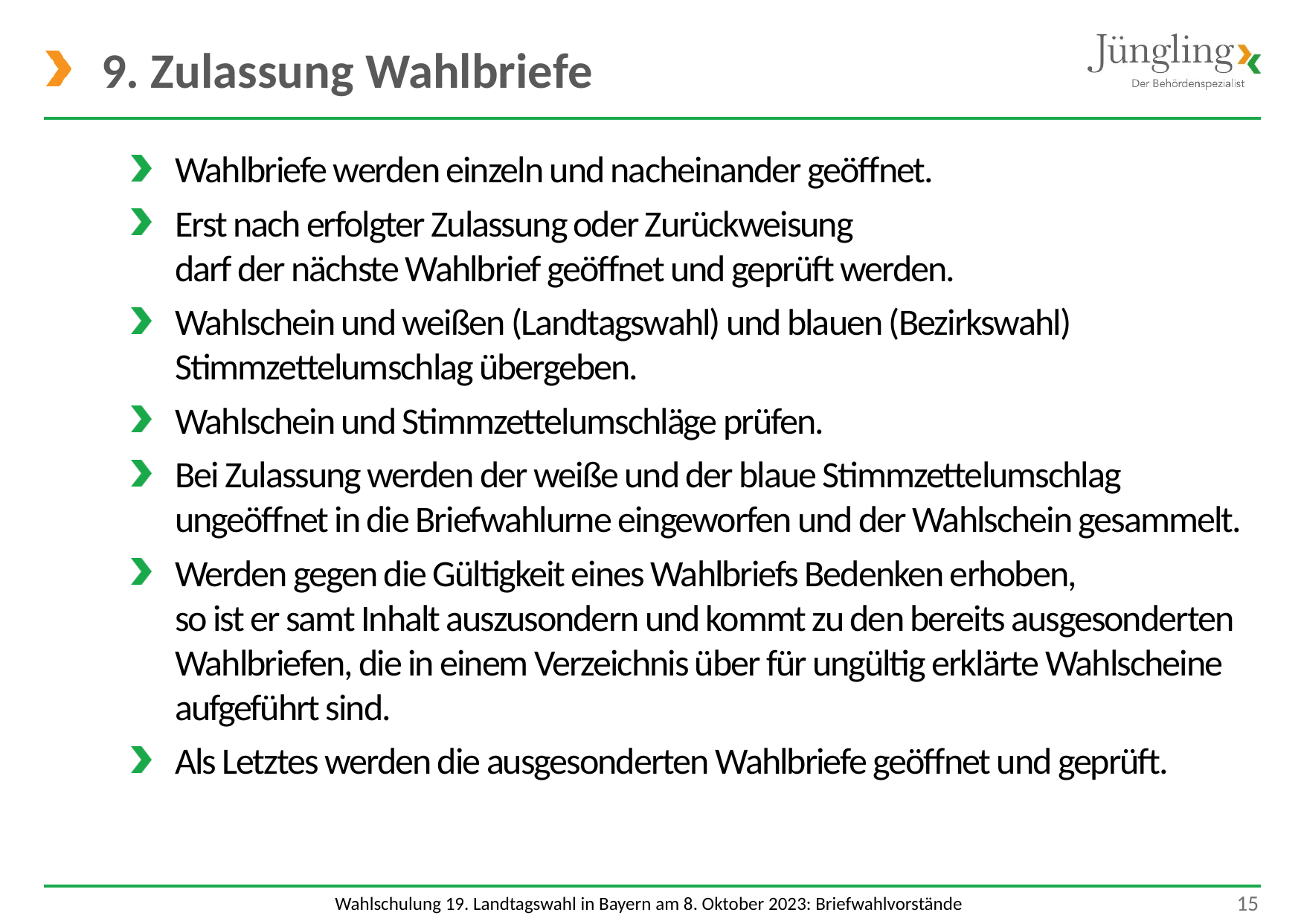

# 9. Zulassung Wahlbriefe
Wahlbriefe werden einzeln und nacheinander geöffnet.
Erst nach erfolgter Zulassung oder Zurückweisung
darf der nächste Wahlbrief geöffnet und geprüft werden.
Wahlschein und weißen (Landtagswahl) und blauen (Bezirkswahl) Stimmzettelumschlag übergeben.
Wahlschein und Stimmzettelumschläge prüfen.
Bei Zulassung werden der weiße und der blaue Stimmzettelumschlag ungeöffnet in die Briefwahlurne eingeworfen und der Wahlschein gesammelt.
Werden gegen die Gültigkeit eines Wahlbriefs Bedenken erhoben,
so ist er samt Inhalt auszusondern und kommt zu den bereits ausgesonderten Wahlbriefen, die in einem Verzeichnis über für ungültig erklärte Wahlscheine aufgeführt sind.
Als Letztes werden die ausgesonderten Wahlbriefe geöffnet und geprüft.
     15